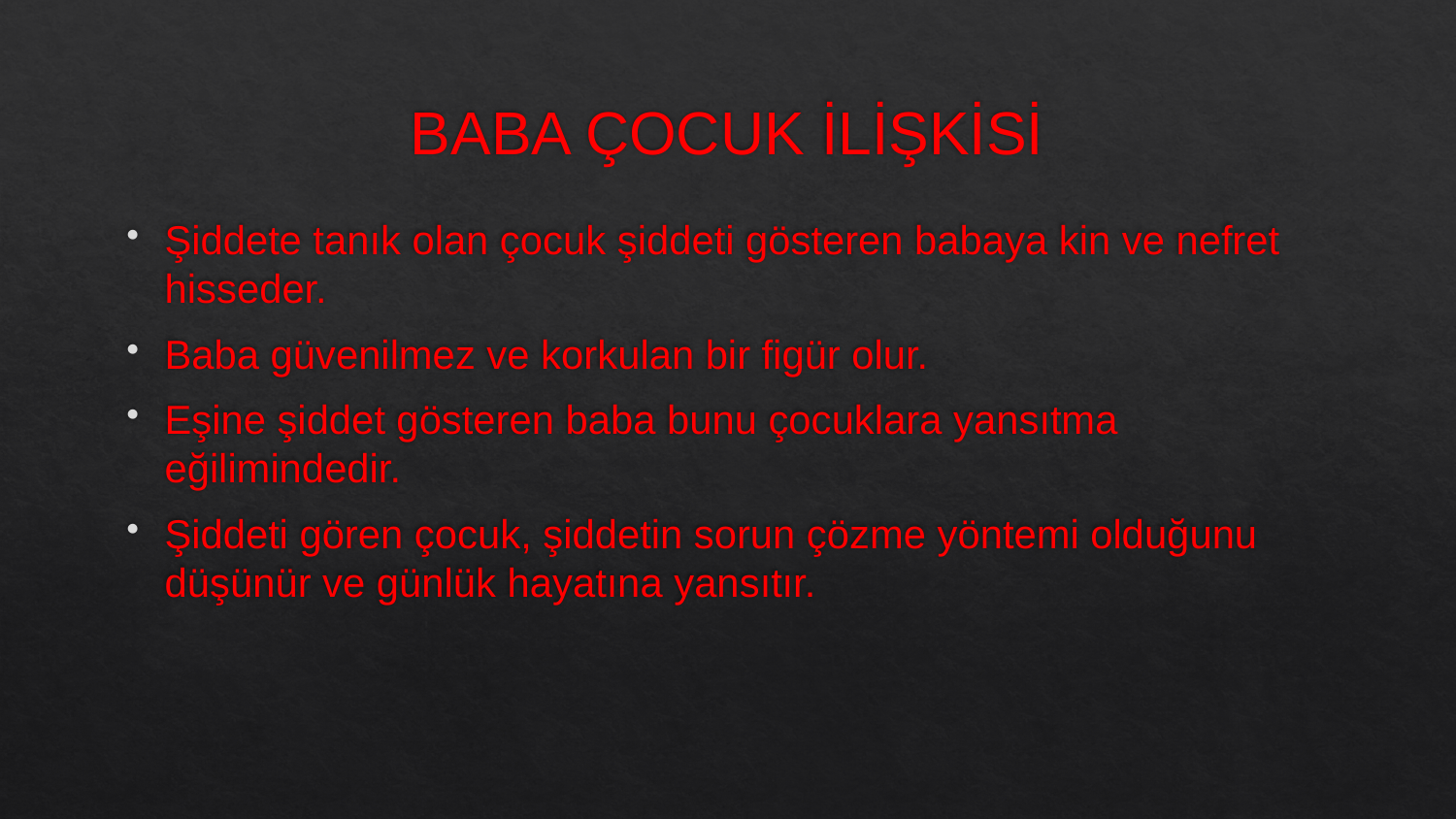

# BABA ÇOCUK İLİŞKİSİ
Şiddete tanık olan çocuk şiddeti gösteren babaya kin ve nefret hisseder.
Baba güvenilmez ve korkulan bir figür olur.
Eşine şiddet gösteren baba bunu çocuklara yansıtma eğilimindedir.
Şiddeti gören çocuk, şiddetin sorun çözme yöntemi olduğunu düşünür ve günlük hayatına yansıtır.